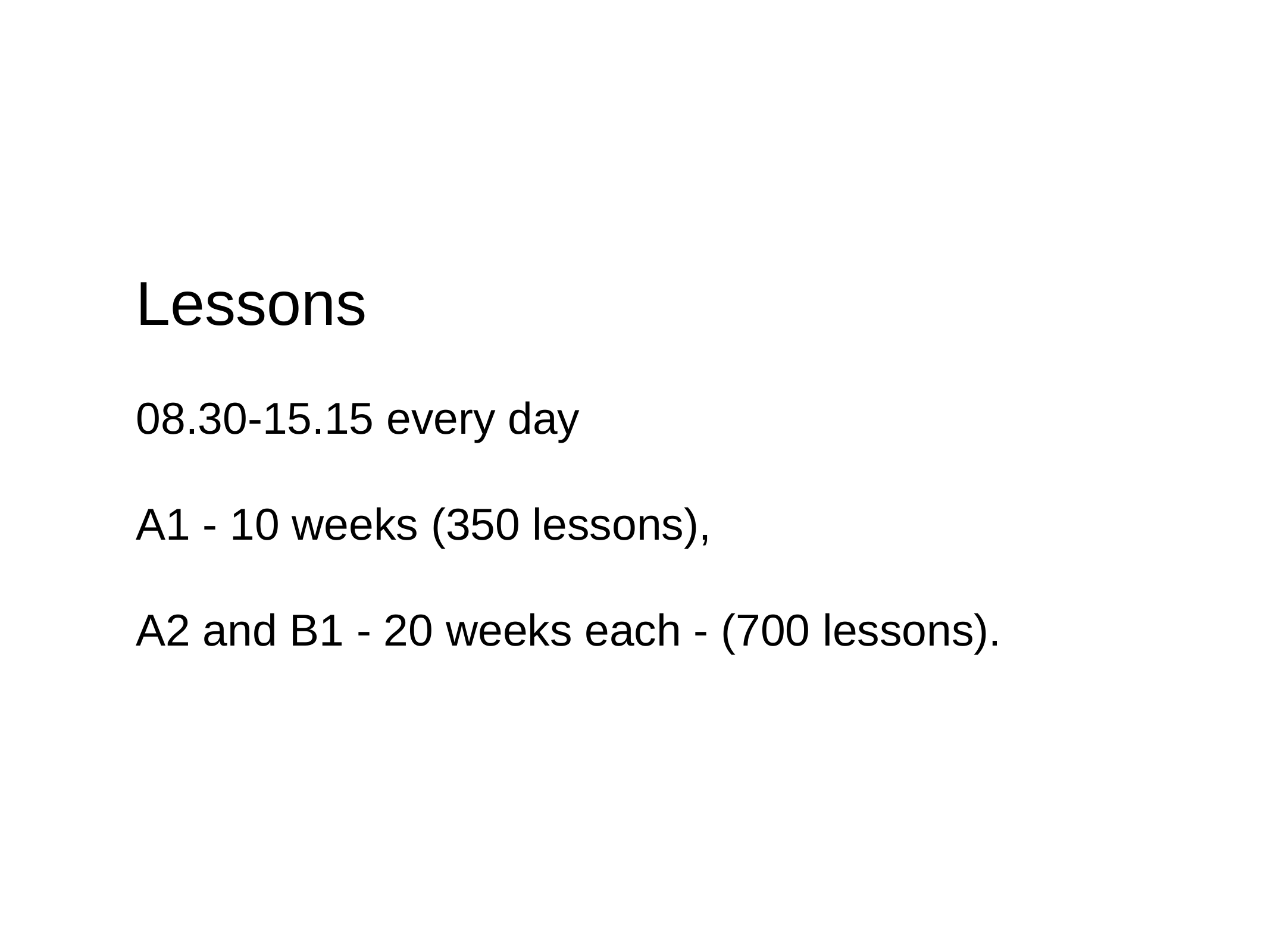

Lessons
08.30-15.15 every day
A1 - 10 weeks (350 lessons),
A2 and B1 - 20 weeks each - (700 lessons).